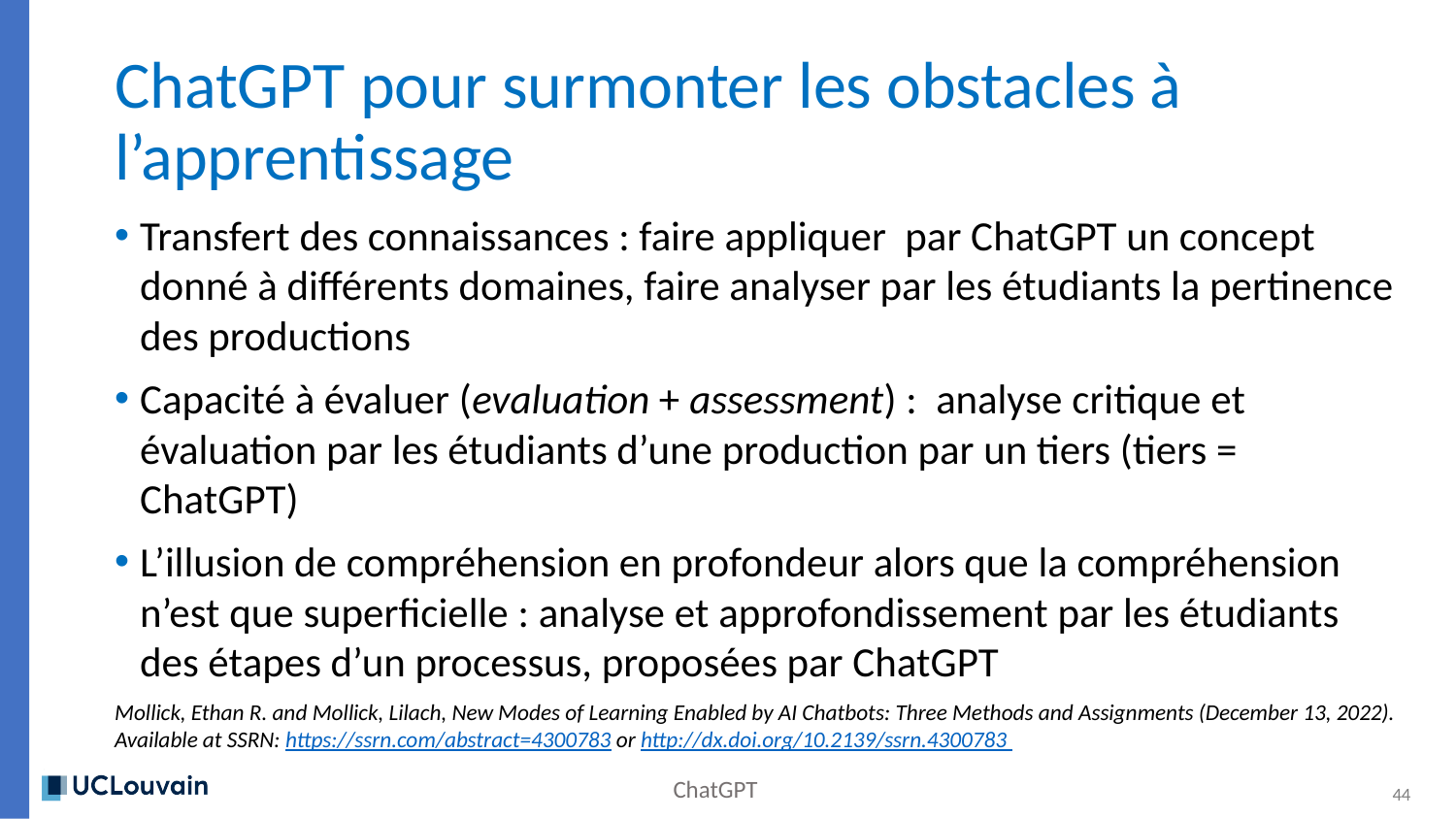

# ChatGPT pour surmonter les obstacles à l’apprentissage
Transfert des connaissances : faire appliquer  par ChatGPT un concept donné à différents domaines, faire analyser par les étudiants la pertinence des productions
Capacité à évaluer (evaluation + assessment) :  analyse critique et évaluation par les étudiants d’une production par un tiers (tiers = ChatGPT)
L’illusion de compréhension en profondeur alors que la compréhension n’est que superficielle : analyse et approfondissement par les étudiants des étapes d’un processus, proposées par ChatGPT
Mollick, Ethan R. and Mollick, Lilach, New Modes of Learning Enabled by AI Chatbots: Three Methods and Assignments (December 13, 2022). Available at SSRN: https://ssrn.com/abstract=4300783 or http://dx.doi.org/10.2139/ssrn.4300783